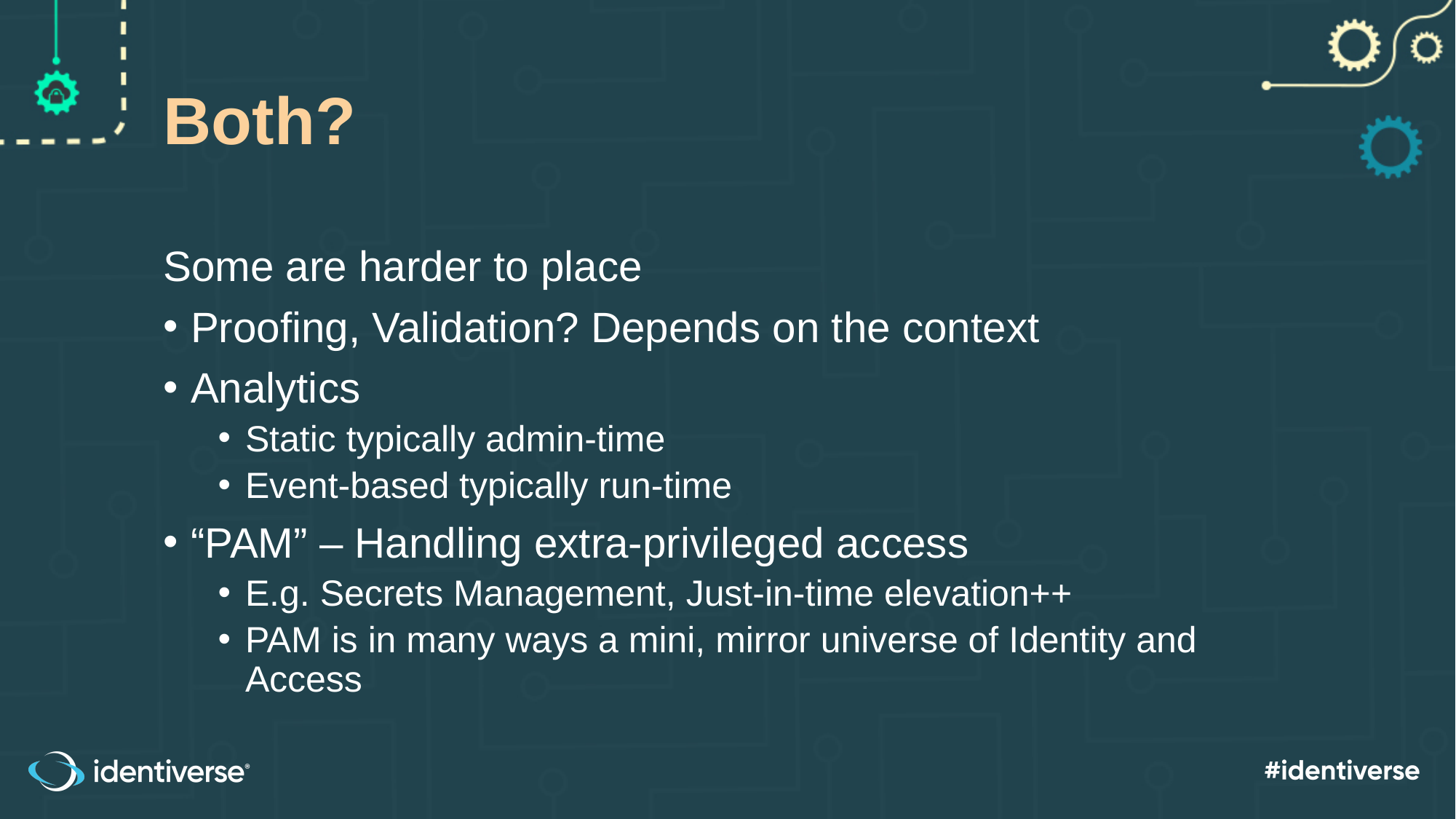

# Both?
Some are harder to place
Proofing, Validation? Depends on the context
Analytics
Static typically admin-time
Event-based typically run-time
“PAM” – Handling extra-privileged access
E.g. Secrets Management, Just-in-time elevation++
PAM is in many ways a mini, mirror universe of Identity and Access